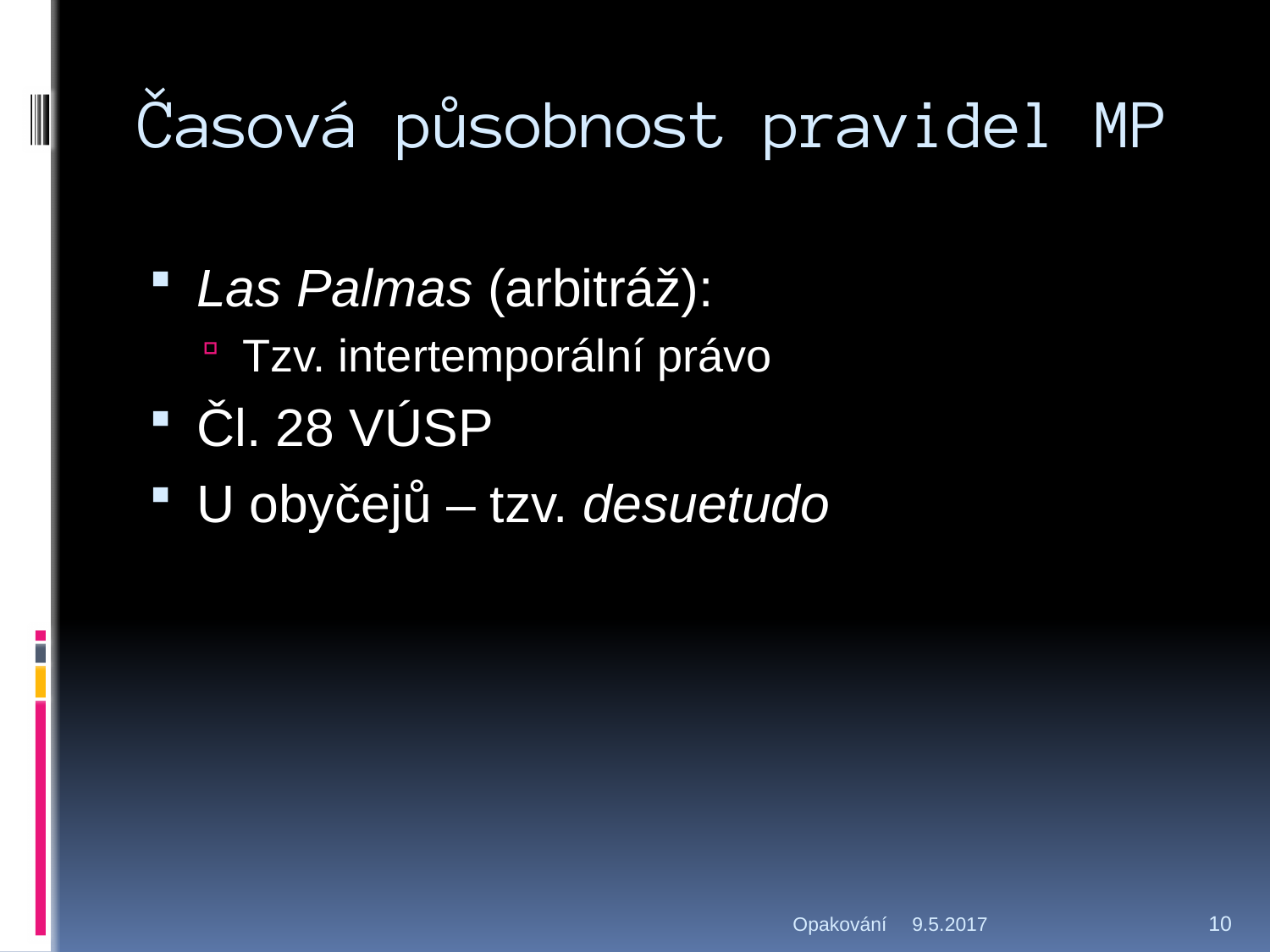

# Časová působnost pravidel MP
Las Palmas (arbitráž):
Tzv. intertemporální právo
Čl. 28 VÚSP
U obyčejů – tzv. desuetudo
Opakování
9.5.2017
10